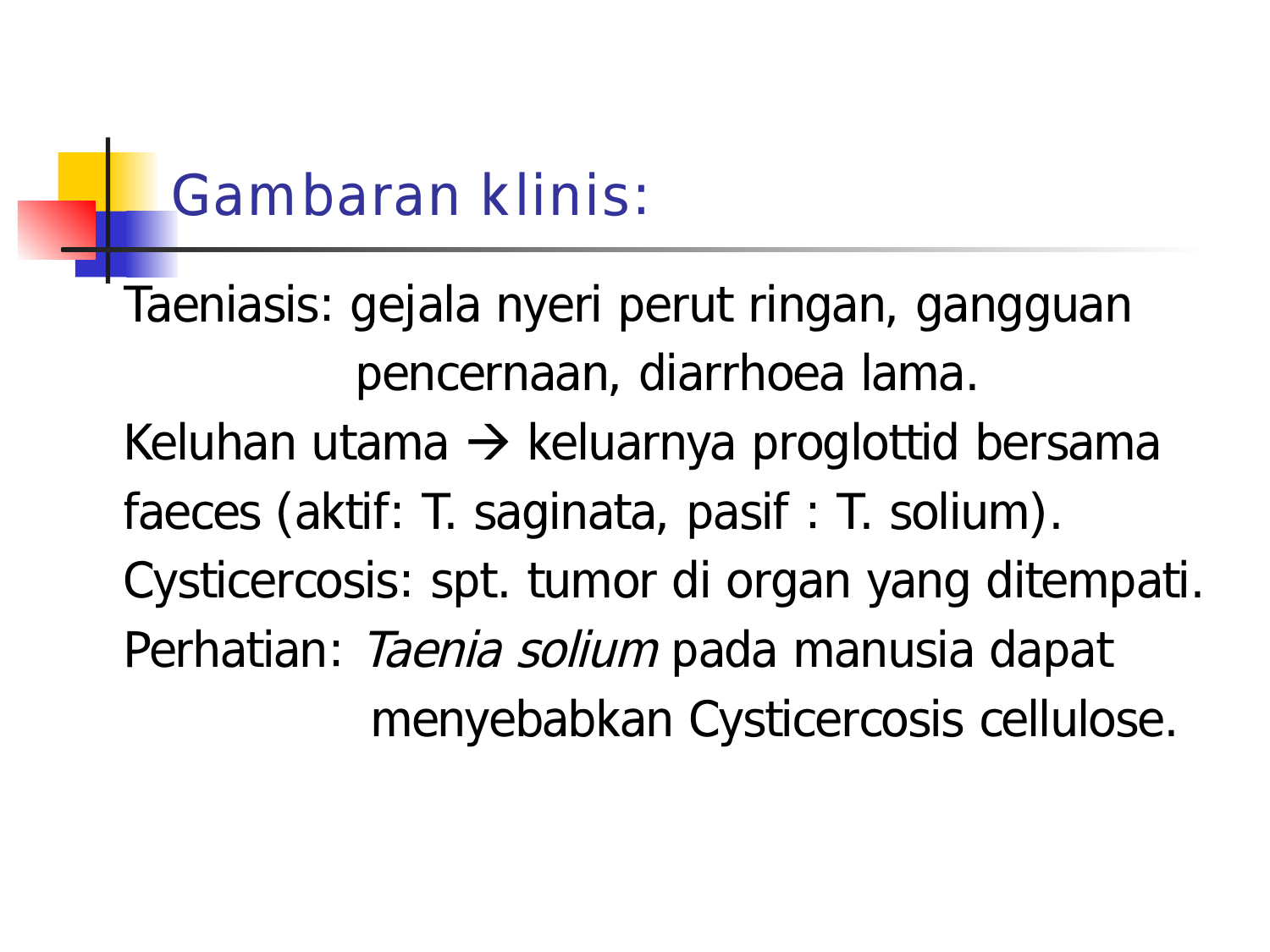

# Gambaran klinis:
Taeniasis: gejala nyeri perut ringan, gangguan
               pencernaan, diarrhoea lama.
Keluhan utama 🡪 keluarnya proglottid bersama
faeces (aktif: T. saginata, pasif : T. solium).
Cysticercosis: spt. tumor di organ yang ditempati.
Perhatian: Taenia solium pada manusia dapat
                menyebabkan Cysticercosis cellulose.